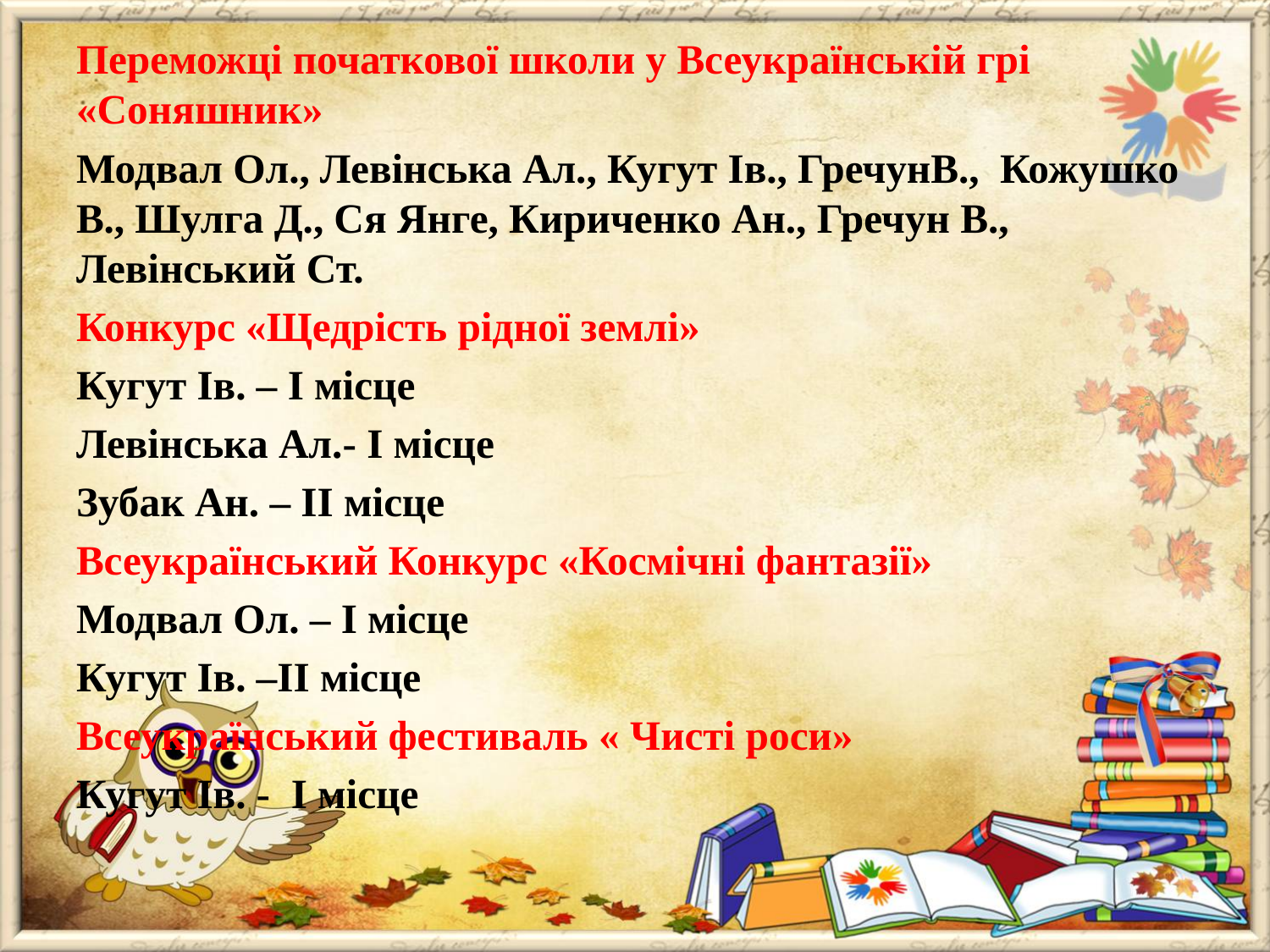

Переможці початкової школи у Всеукраїнській грі «Соняшник»
Модвал Ол., Левінська Ал., Кугут Ів., ГречунВ.,  Кожушко В., Шулга Д., Ся Янге, Кириченко Ан., Гречун В., Левінський Ст.
Конкурс «Щедрість рідної землі»
Кугут Ів. – І місце
Левінська Ал.- І місце
Зубак Ан. – ІІ місце
Всеукраїнський Конкурс «Космічні фантазії»
Модвал Ол. – І місце
Кугут Ів. –ІІ місце
Всеукраїнський фестиваль « Чисті роси»
Кугут Ів. -  І місце
# Пе